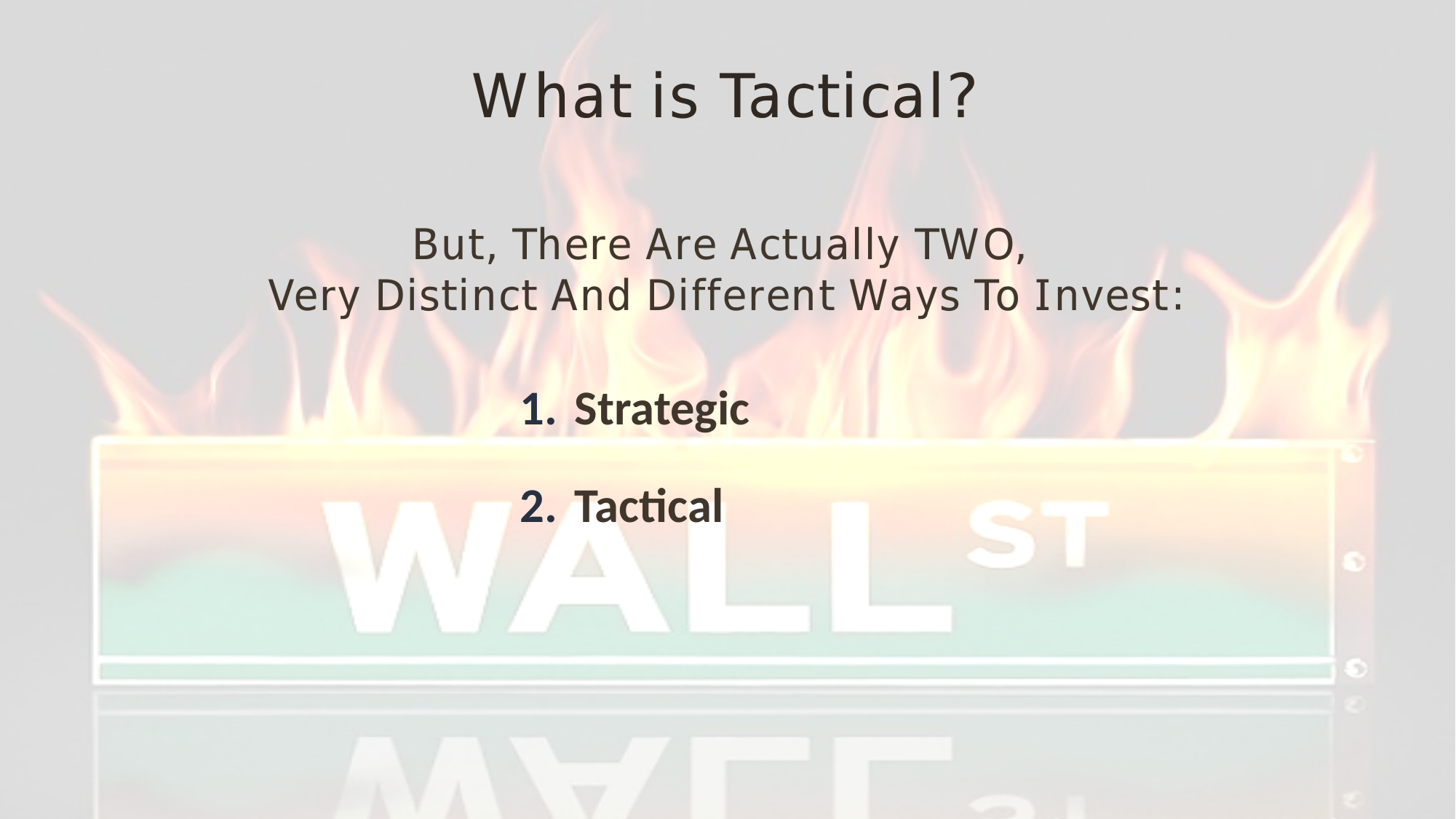

# What is Tactical?
But, There Are Actually TWO,
Very Distinct And Different Ways To Invest:
Strategic
Tactical